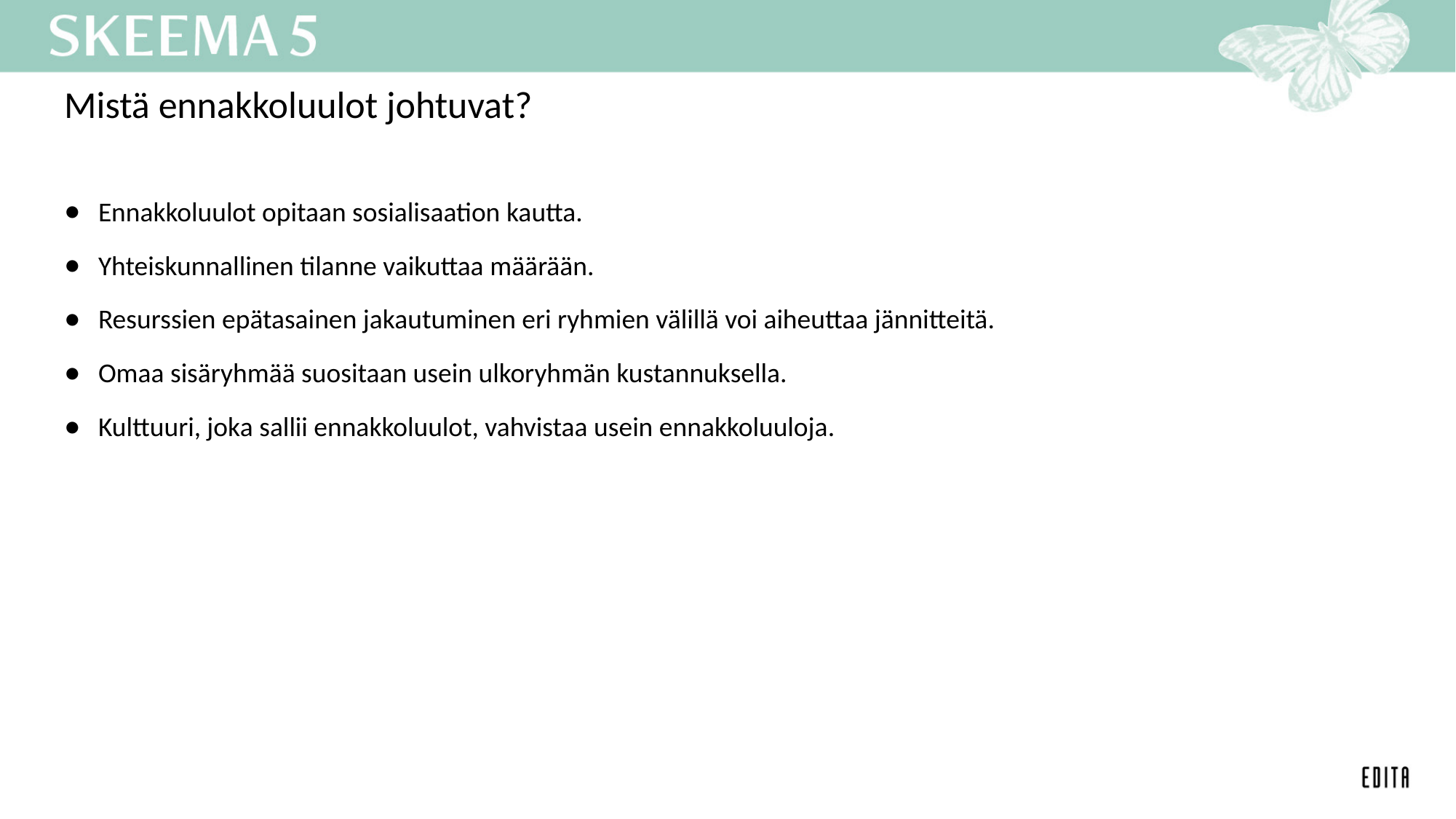

# Mistä ennakkoluulot johtuvat?
Ennakkoluulot opitaan sosialisaation kautta.
Yhteiskunnallinen tilanne vaikuttaa määrään.
Resurssien epätasainen jakautuminen eri ryhmien välillä voi aiheuttaa jännitteitä.
Omaa sisäryhmää suositaan usein ulkoryhmän kustannuksella.
Kulttuuri, joka sallii ennakkoluulot, vahvistaa usein ennakkoluuloja.